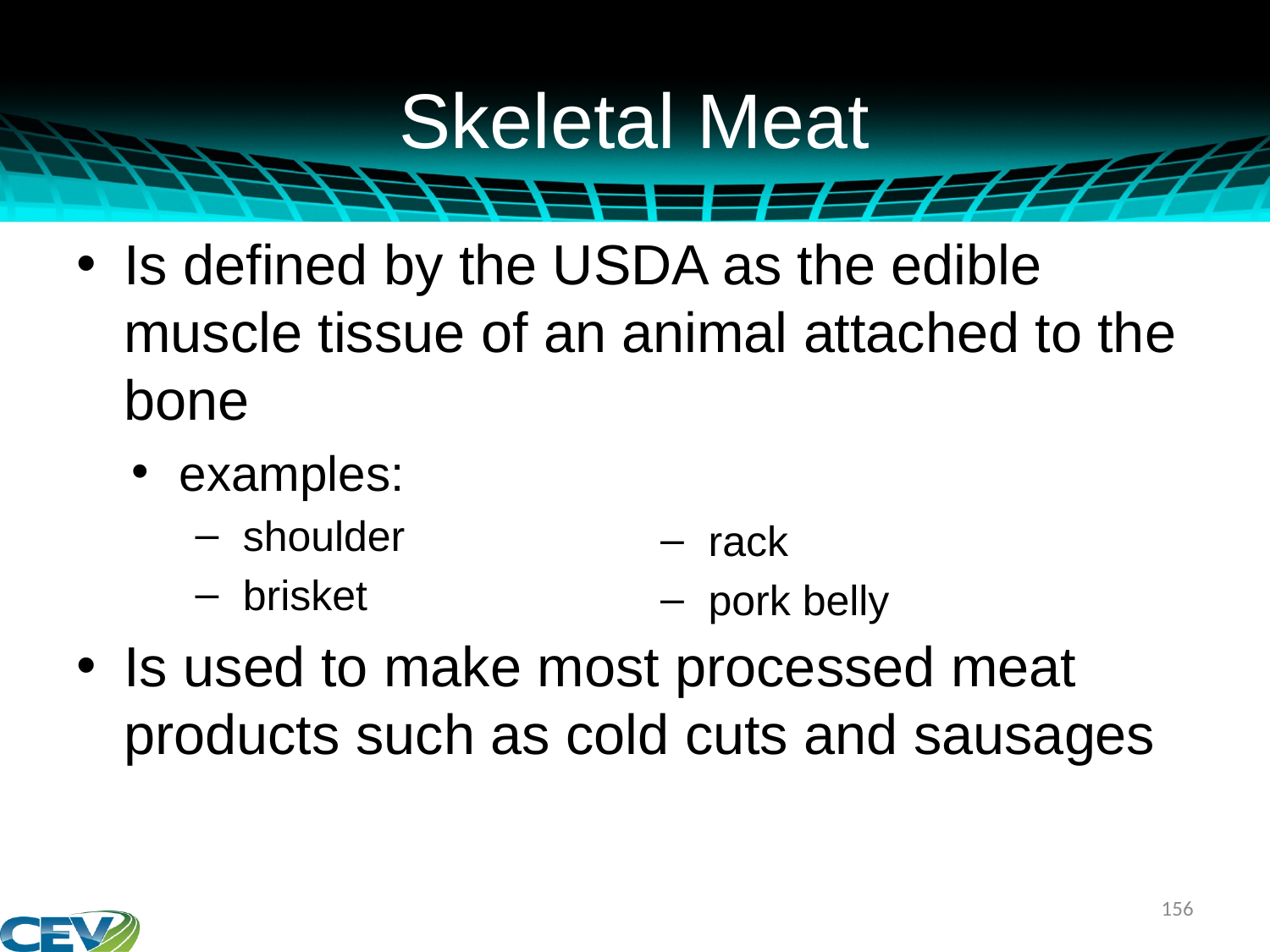

# Skeletal Meat
Is defined by the USDA as the edible muscle tissue of an animal attached to the bone
examples:
shoulder
brisket
Is used to make most processed meat products such as cold cuts and sausages

rack
pork belly

156